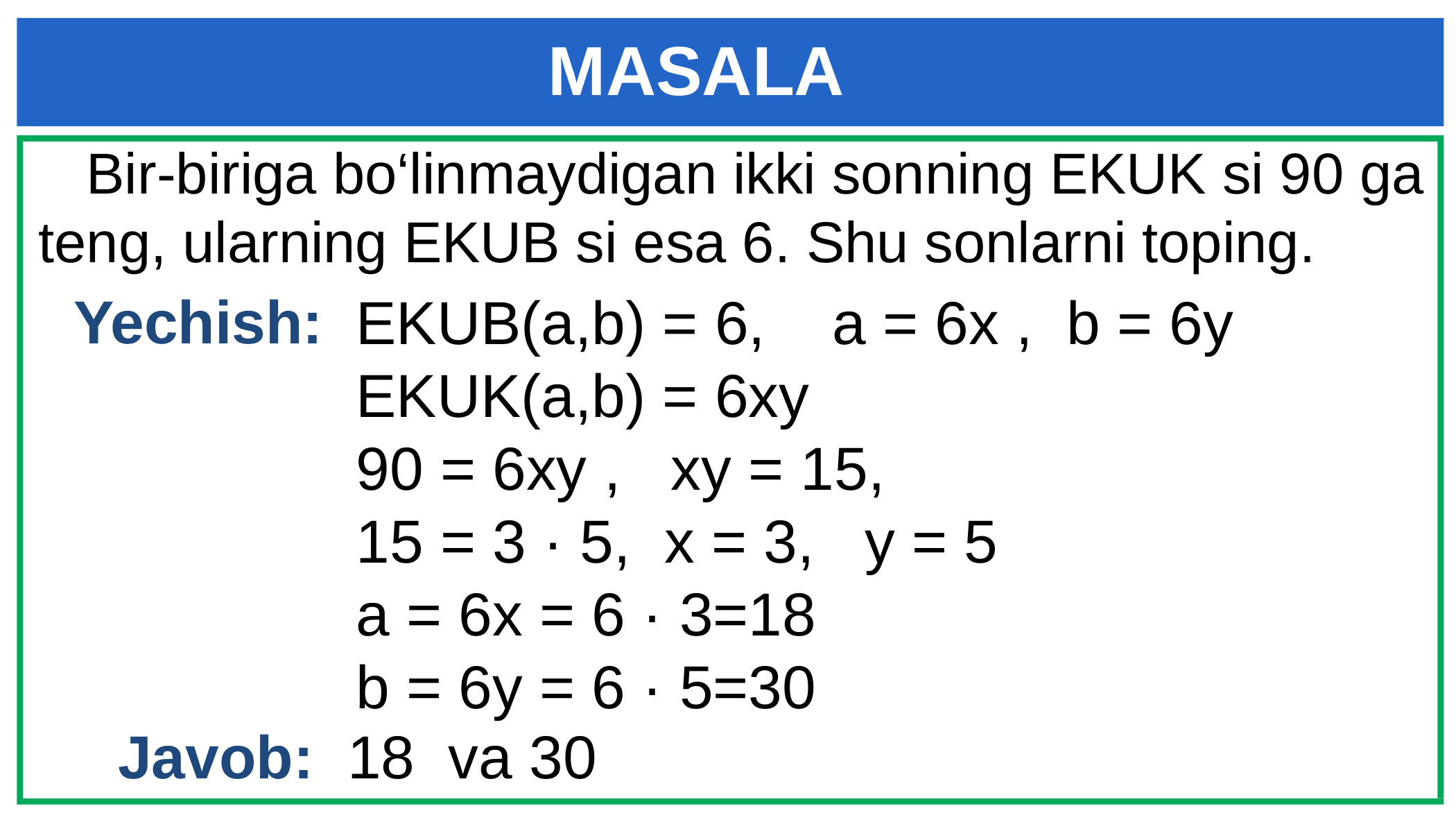

MASALA
    Bir-biriga bo‘linmaydigan ikki sonning EKUK si 90 ga
 teng, ularning EKUB si esa 6. Shu sonlarni toping.
Yechish:
EKUB(a,b) = 6,    a = 6x ,  b = 6y
EKUK(a,b) = 6xy
90 = 6xy ,   xy = 15,
15 = 3 · 5,  x = 3,   y = 5
a = 6x = 6 · 3=18
b = 6y = 6 · 5=30
Javob:  18  va 30